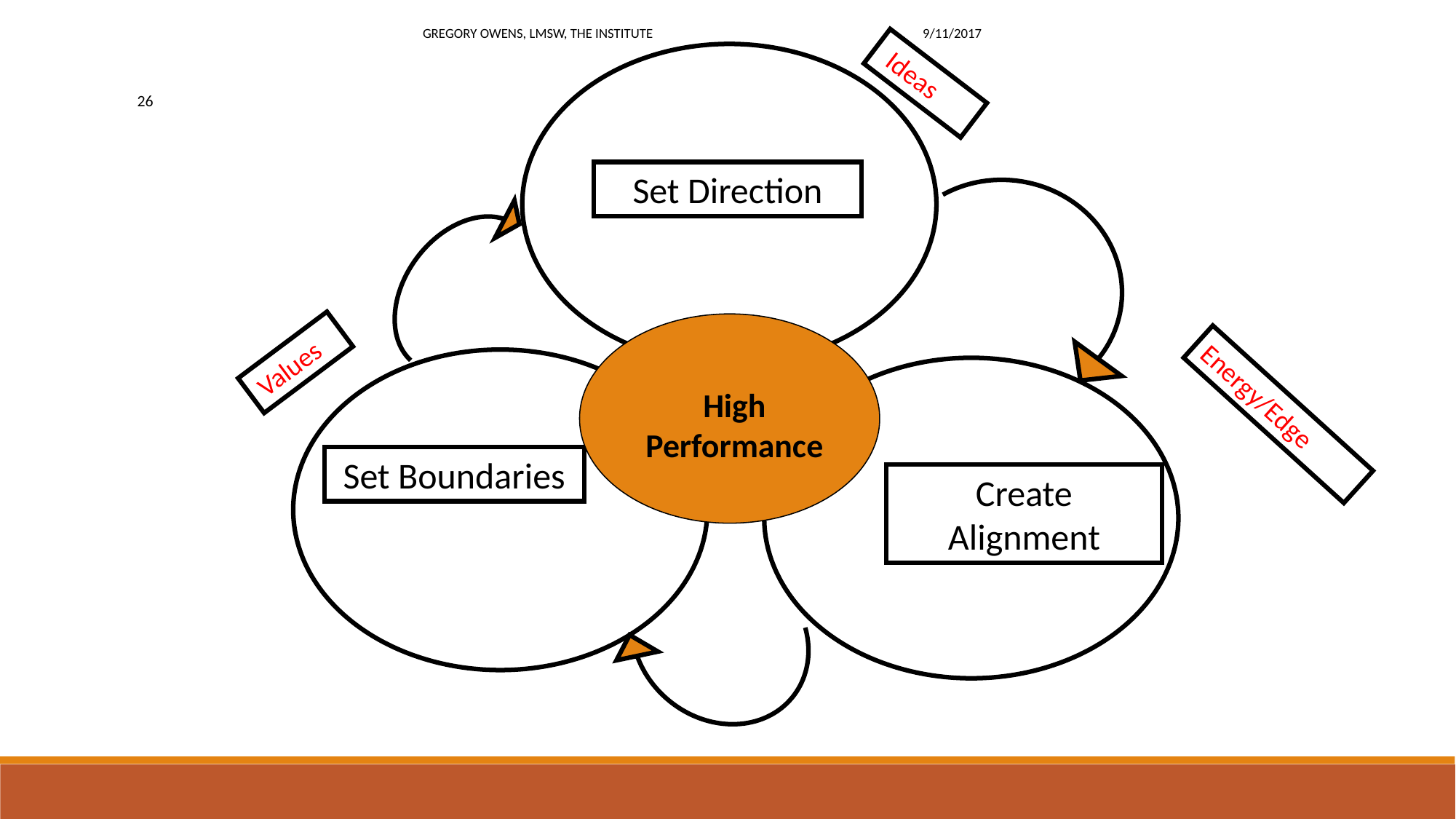

Gregory Owens, LMSW, The Institute
9/11/2017

 Ideas
Set Direction

Values

Energy/Edge
Set Boundaries
Create Alignment

26

High Performance